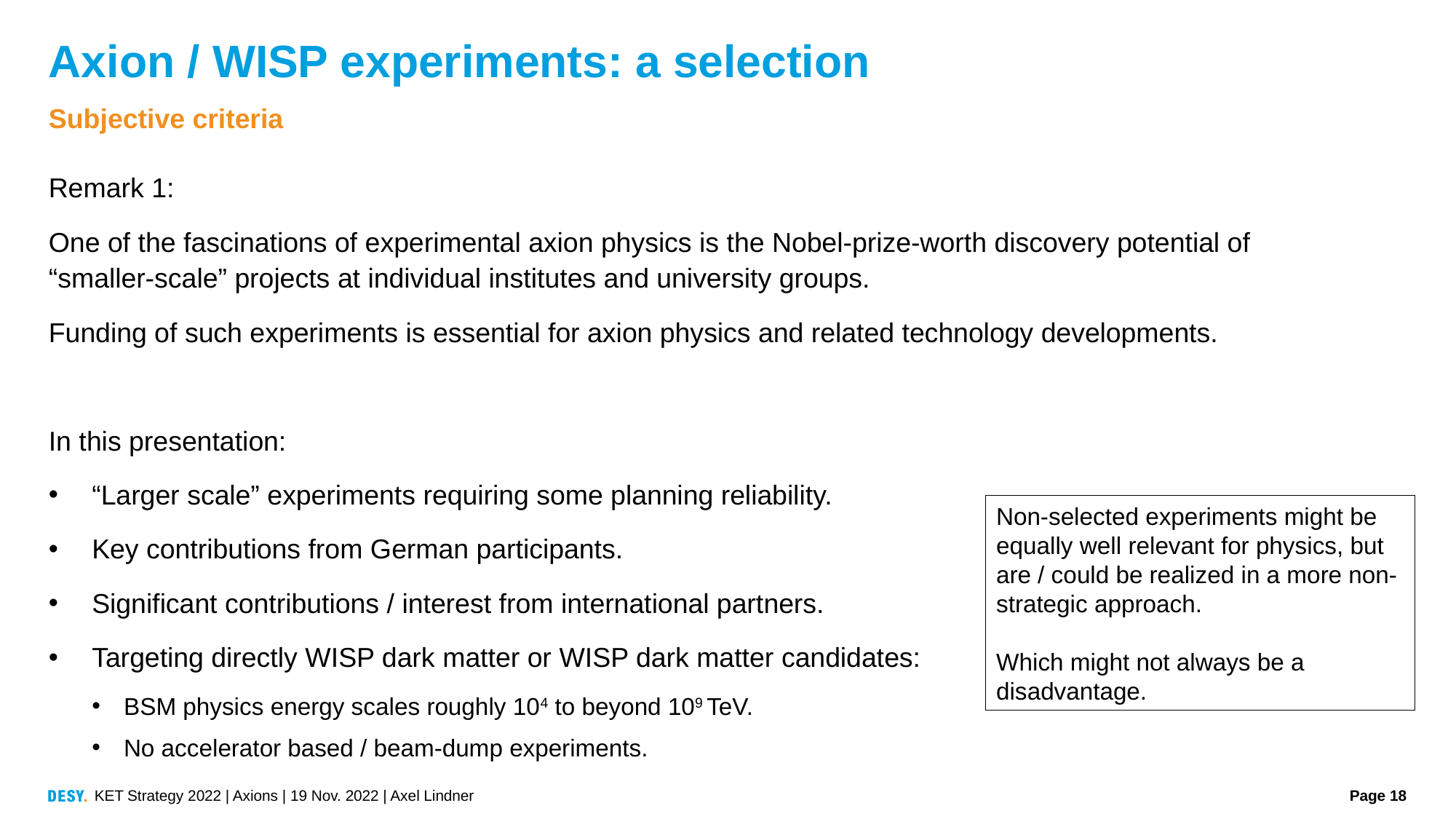

# Axion / WISP experiments: a selection
Subjective criteria

Remark 1:
One of the fascinations of experimental axion physics is the Nobel-prize-worth discovery potential of
“smaller-scale” projects at individual institutes and university groups.
Funding of such experiments is essential for axion physics and related technology developments.

In this presentation:
“Larger scale” experiments requiring some planning reliability.
Key contributions from German participants.
Significant contributions / interest from international partners.
Targeting directly WISP dark matter or WISP dark matter candidates:
BSM physics energy scales roughly 104 to beyond 109 TeV.
No accelerator based / beam-dump experiments.

Non-selected experiments might be equally well relevant for physics, but are / could be realized in a more non-strategic approach.
Which might not always be a disadvantage.
KET Strategy 2022 | Axions | 19 Nov. 2022 | Axel Lindner